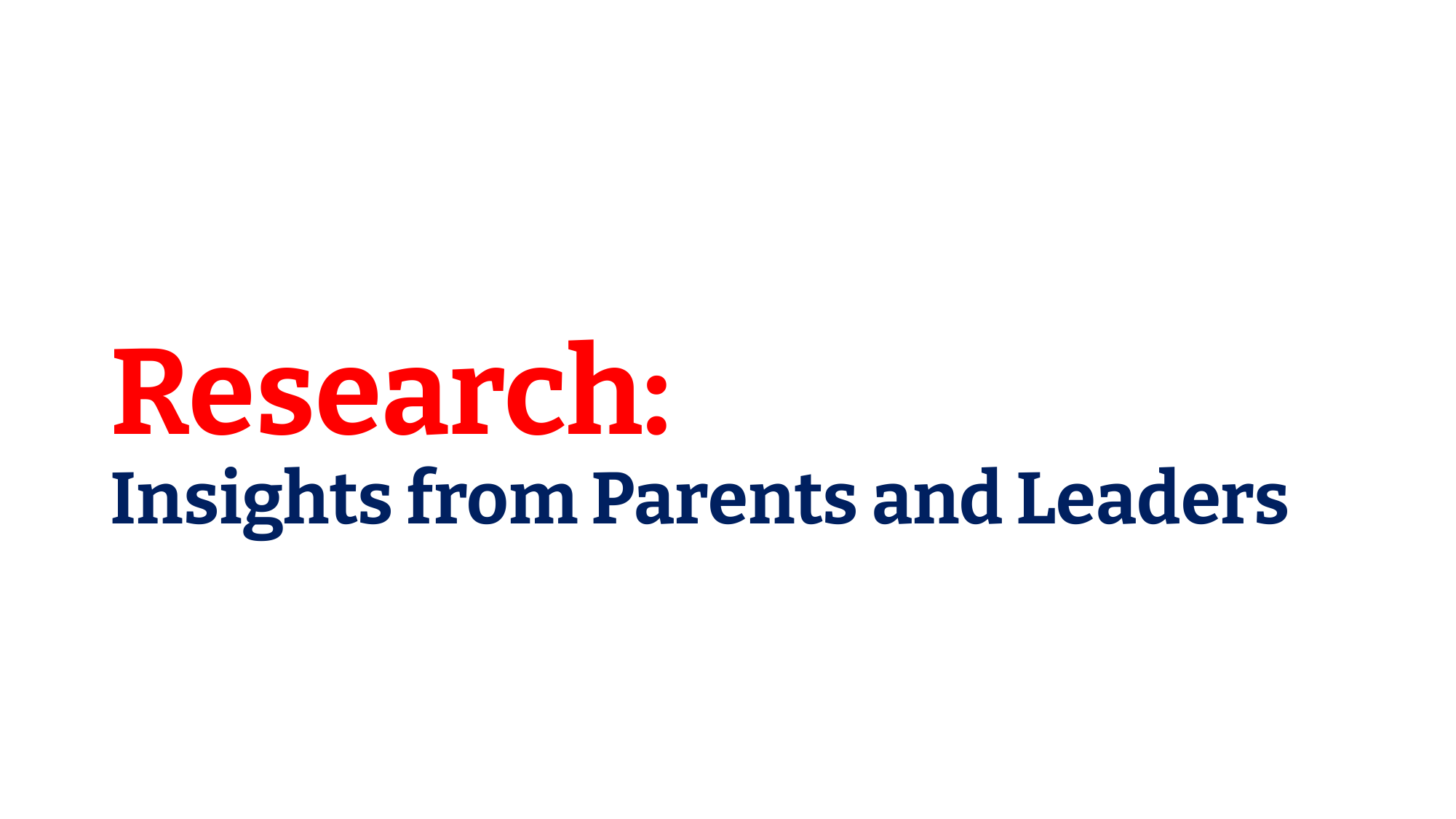

# Research: Insights from Parents and Leaders